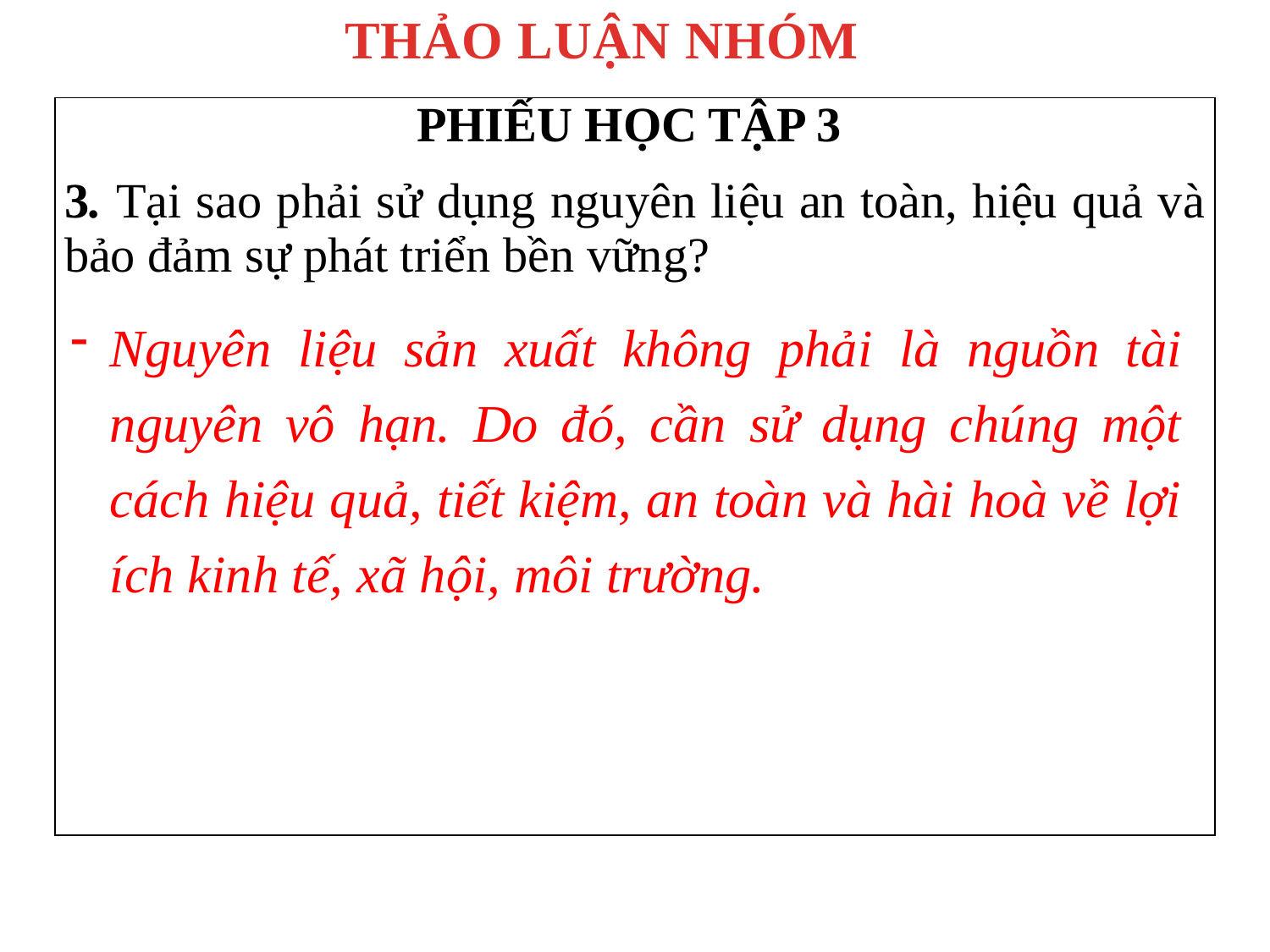

THẢO LUẬN NHÓM
| PHIẾU HỌC TẬP 3 3. Tại sao phải sử dụng nguyên liệu an toàn, hiệu quả và bảo đảm sự phát triển bền vững? |
| --- |
Nguyên liệu sản xuất không phải là nguồn tài nguyên vô hạn. Do đó, cần sử dụng chúng một cách hiệu quả, tiết kiệm, an toàn và hài hoà về lợi ích kinh tế, xã hội, môi trường.